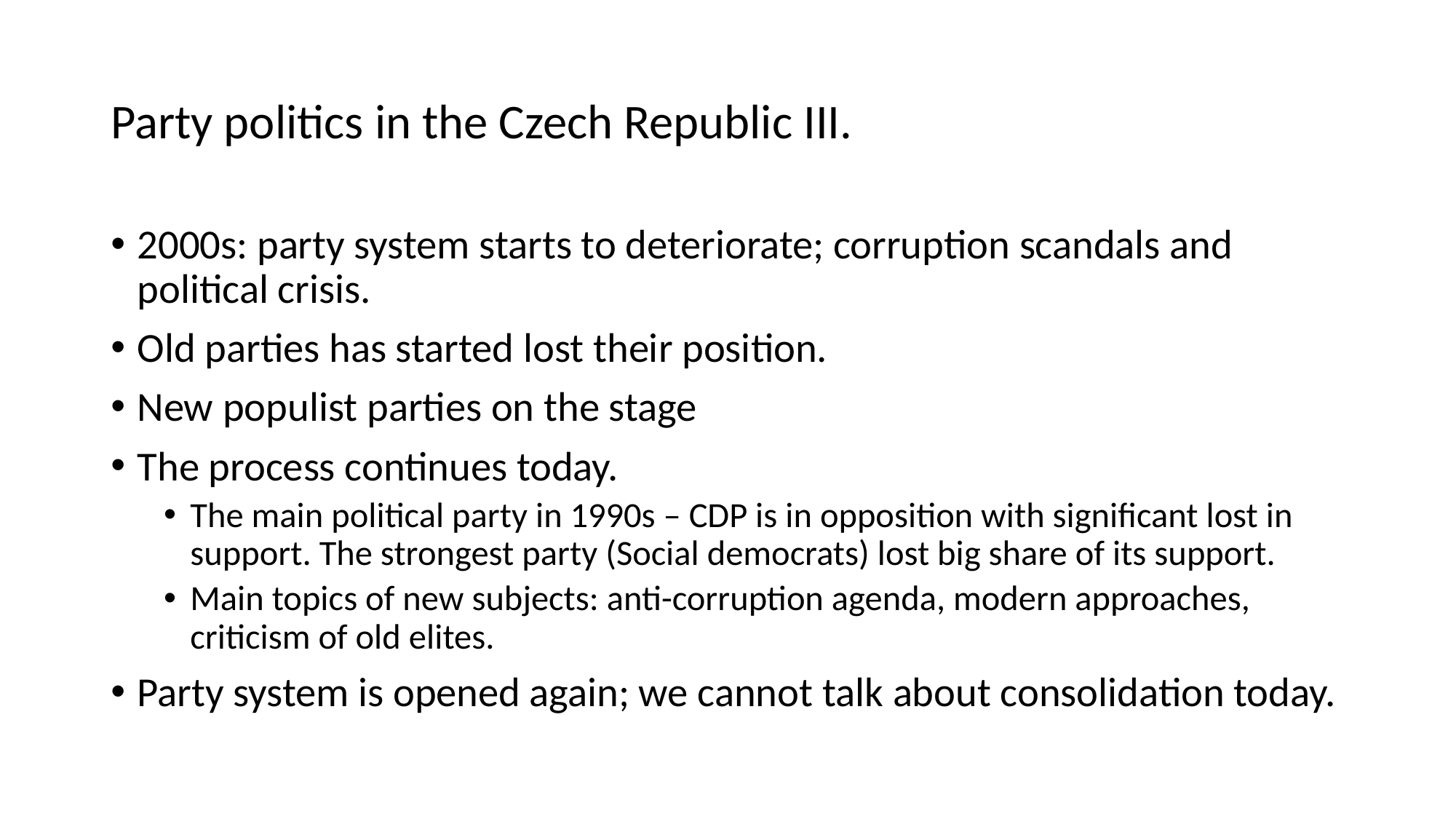

# Party politics in the Czech Republic III.
2000s: party system starts to deteriorate; corruption scandals and political crisis.
Old parties has started lost their position.
New populist parties on the stage
The process continues today.
The main political party in 1990s – CDP is in opposition with significant lost in support. The strongest party (Social democrats) lost big share of its support.
Main topics of new subjects: anti-corruption agenda, modern approaches, criticism of old elites.
Party system is opened again; we cannot talk about consolidation today.